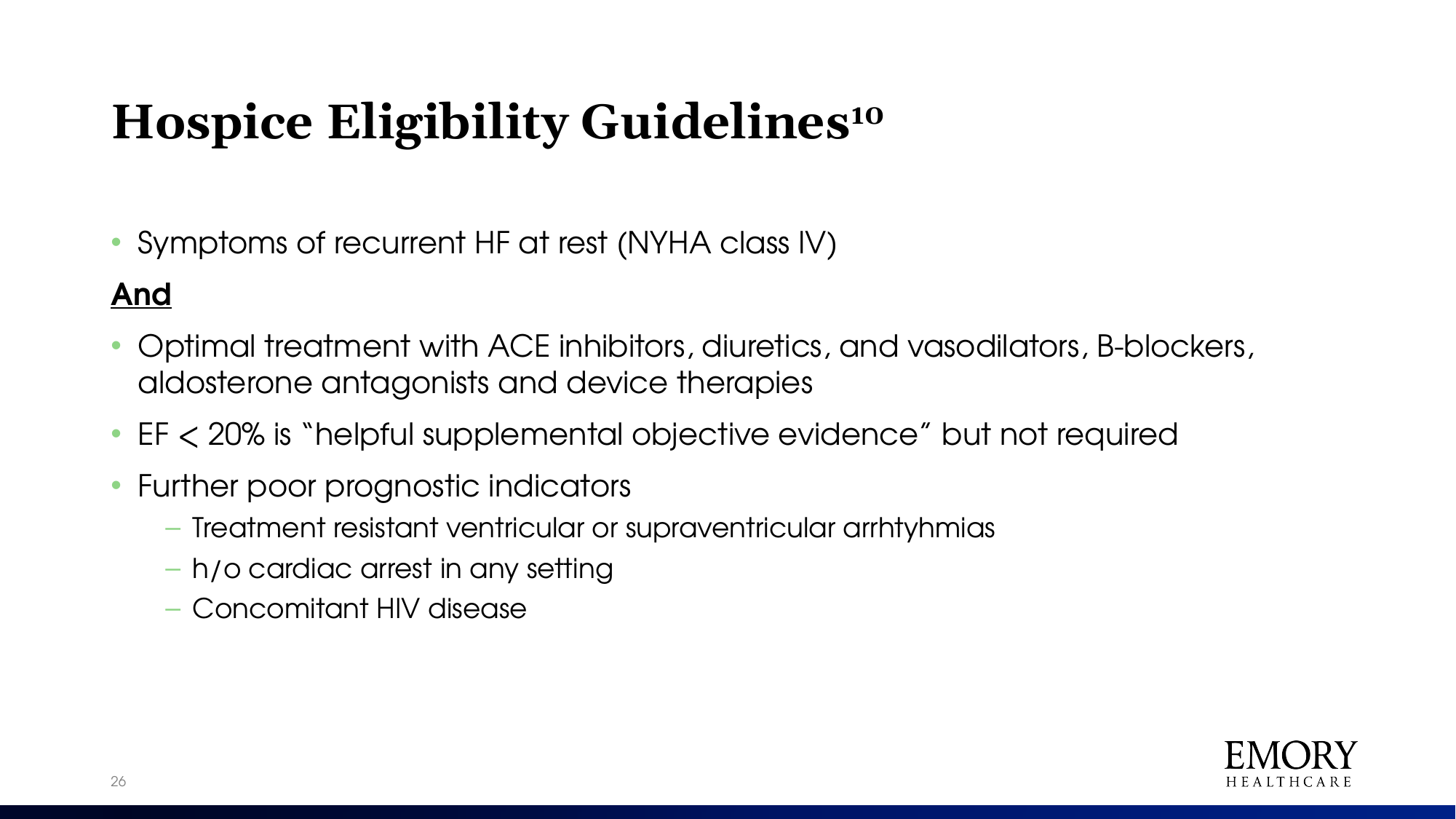

# Hospice Eligibility Guidelines10
Symptoms of recurrent HF at rest (NYHA class IV)
And
Optimal treatment with ACE inhibitors, diuretics, and vasodilators, B-blockers, aldosterone antagonists and device therapies
EF < 20% is “helpful supplemental objective evidence” but not required
Further poor prognostic indicators
Treatment resistant ventricular or supraventricular arrhtyhmias
h/o cardiac arrest in any setting
Concomitant HIV disease